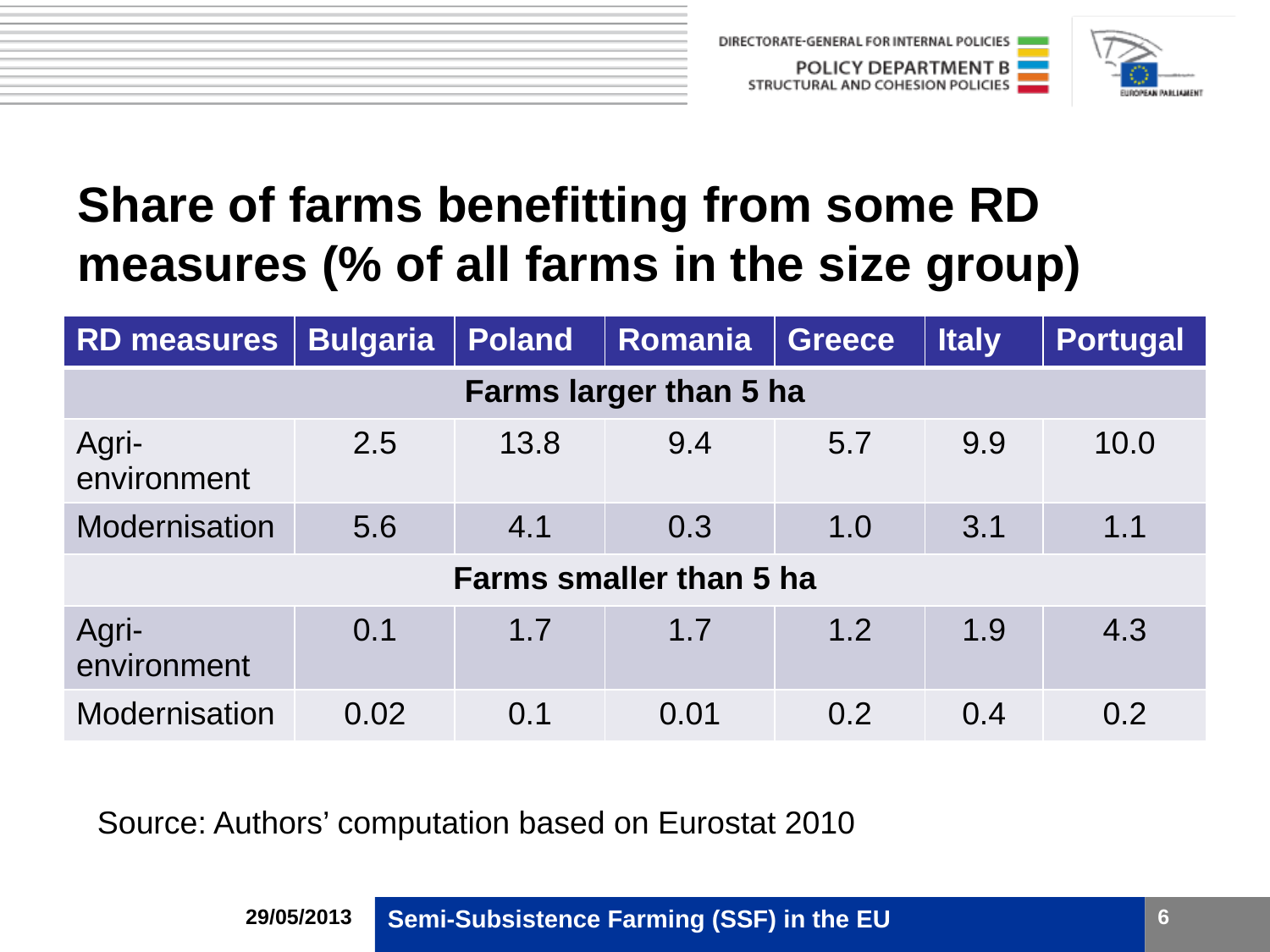

# Share of farms benefitting from some RD measures (% of all farms in the size group)
| RD measures | Bulgaria | Poland | Romania | Greece | Italy | Portugal |
| --- | --- | --- | --- | --- | --- | --- |
| Farms larger than 5 ha |  |  |  |  |  |  |
| Agri-environment | 2.5 | 13.8 | 9.4 | 5.7 | 9.9 | 10.0 |
| Modernisation | 5.6 | 4.1 | 0.3 | 1.0 | 3.1 | 1.1 |
| Farms smaller than 5 ha |  |  |  |  |  |  |
| Agri-environment | 0.1 | 1.7 | 1.7 | 1.2 | 1.9 | 4.3 |
| Modernisation | 0.02 | 0.1 | 0.01 | 0.2 | 0.4 | 0.2 |
Source: Authors’ computation based on Eurostat 2010
29/05/2013

Semi-Subsistence Farming (SSF) in the EU
6